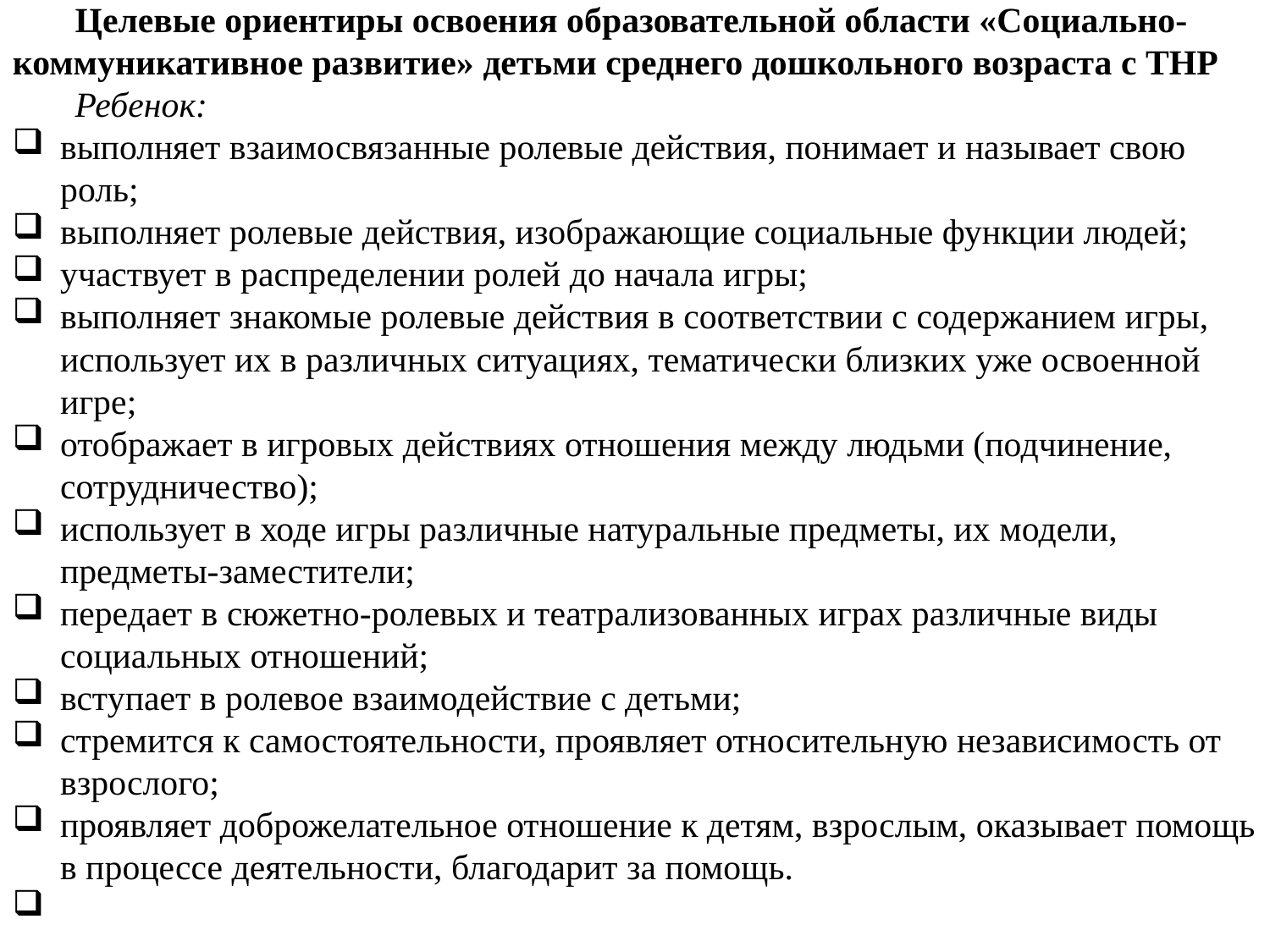

Целевые ориентиры освоения образовательной области «Социально-коммуникативное развитие» детьми среднего дошкольного возраста с ТНР
Ребенок:
выполняет взаимосвязанные ролевые действия, понимает и называет свою роль;
выполняет ролевые действия, изображающие социальные функции людей;
участвует в распределении ролей до начала игры;
выполняет знакомые ролевые действия в соответствии с содержанием игры, использует их в различных ситуациях, тематически близких уже освоенной игре;
отображает в игровых действиях отношения между людьми (подчинение, сотрудничество);
использует в ходе игры различные натуральные предметы, их модели, предметы-заместители;
передает в сюжетно-ролевых и театрализованных играх различные виды социальных отношений;
вступает в ролевое взаимодействие с детьми;
стремится к самостоятельности, проявляет относительную независимость от взрослого;
проявляет доброжелательное отношение к детям, взрослым, оказывает помощь в процессе деятельности, благодарит за помощь.